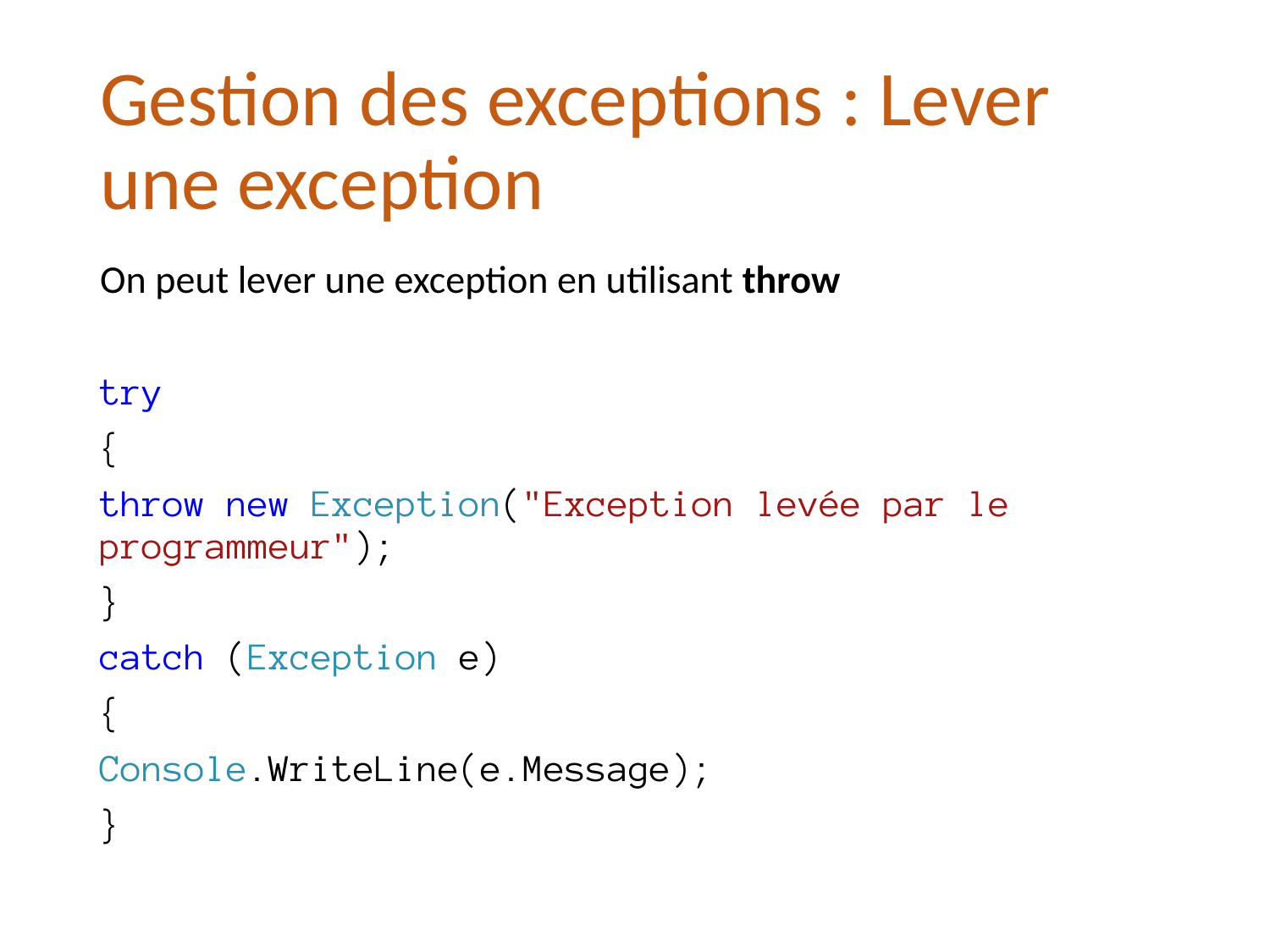

# Gestion des exceptions : Lever une exception
On peut lever une exception en utilisant throw

try
{
throw new Exception("Exception levée par le programmeur");
}
catch (Exception e)
{
Console.WriteLine(e.Message);
}